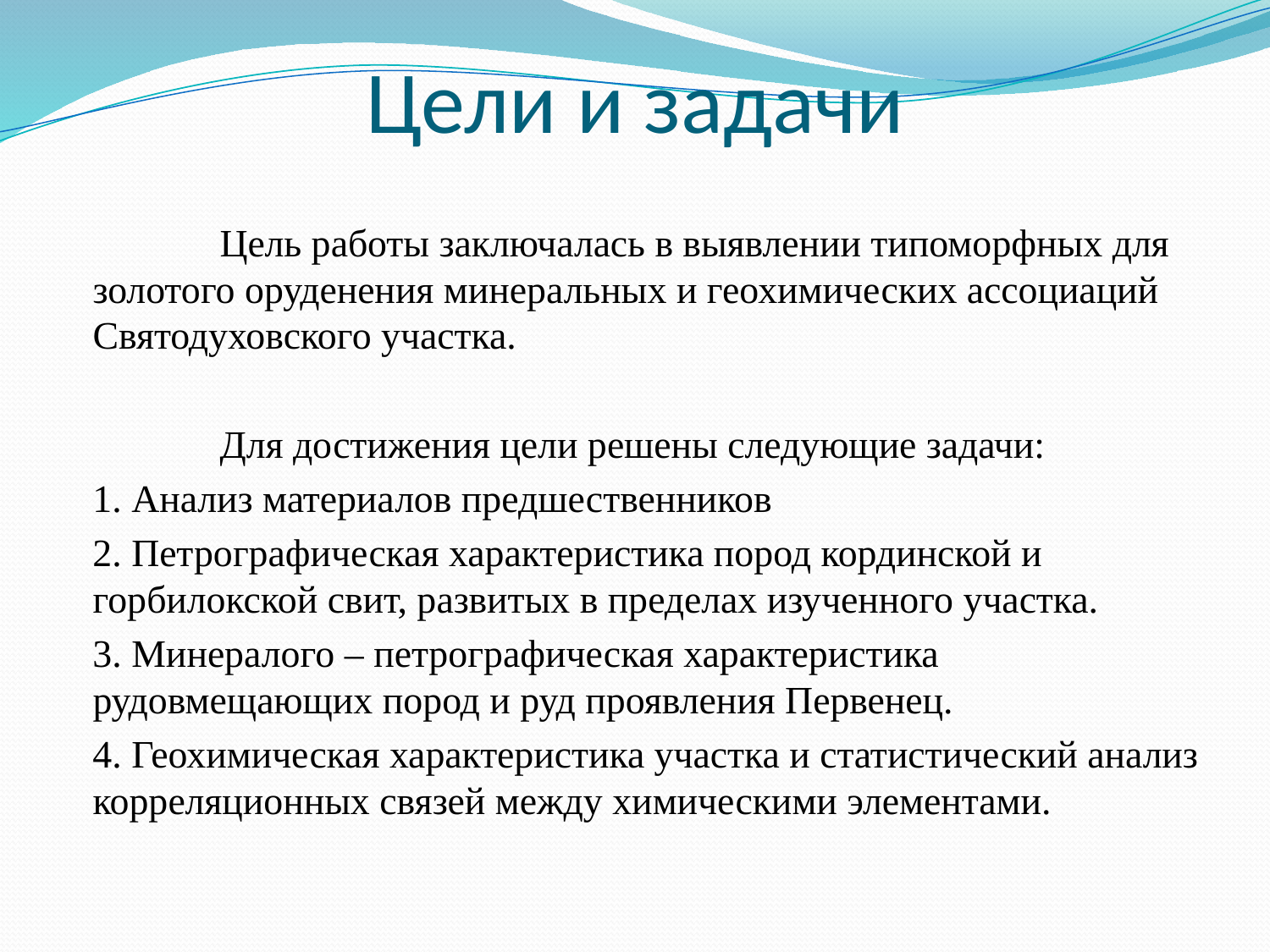

# Цели и задачи
		Цель работы заключалась в выявлении типоморфных для золотого оруденения минеральных и геохимических ассоциаций Святодуховского участка.

		Для достижения цели решены следующие задачи:
1. Анализ материалов предшественников
2. Петрографическая характеристика пород кординской и горбилокской свит, развитых в пределах изученного участка.
3. Минералого – петрографическая характеристика рудовмещающих пород и руд проявления Первенец.
4. Геохимическая характеристика участка и статистический анализ корреляционных связей между химическими элементами.